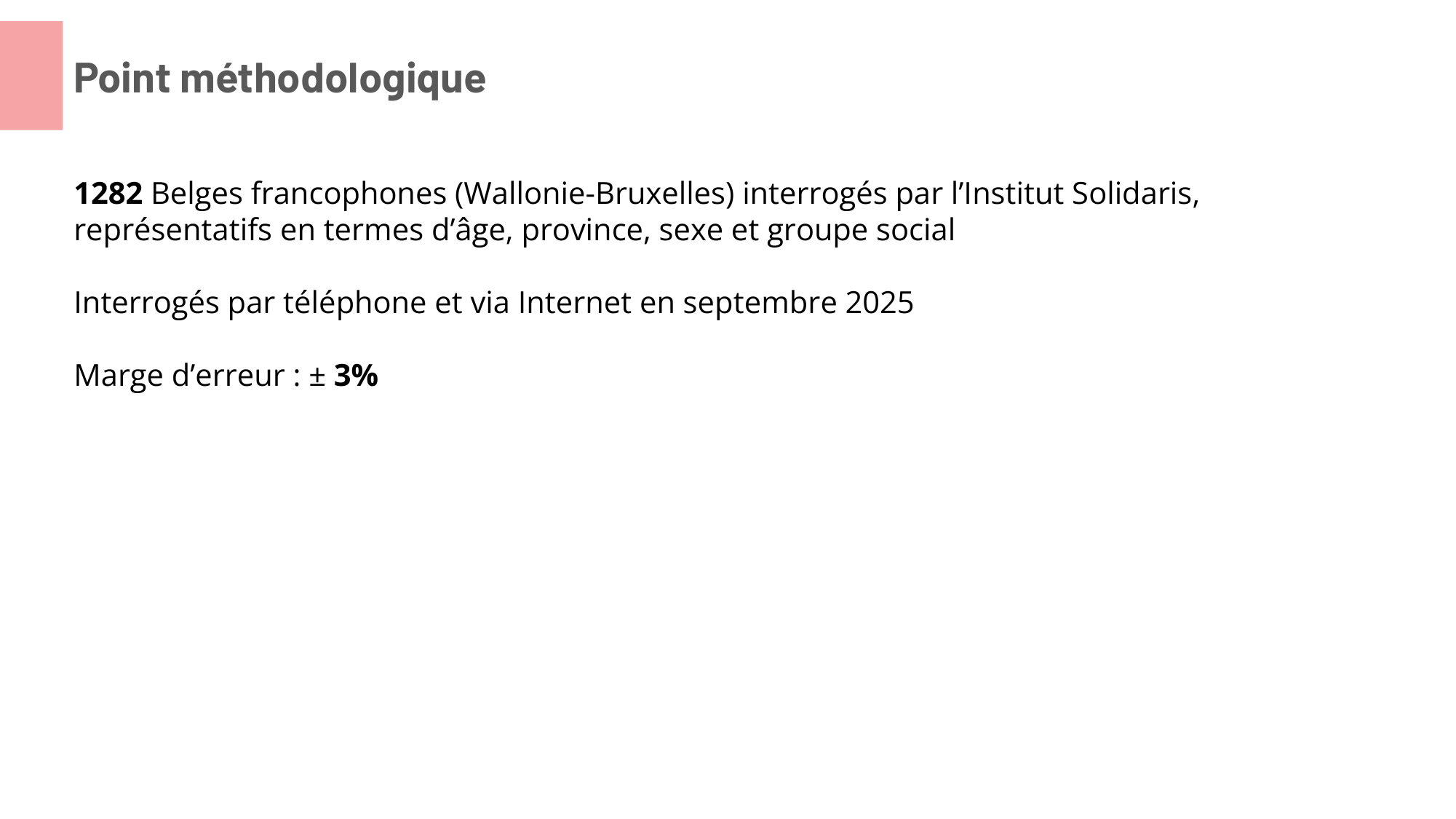

# Point méthodologique

1282 Belges francophones (Wallonie-Bruxelles) interrogés par l’Institut Solidaris, représentatifs en termes d’âge, province, sexe et groupe social

Interrogés par téléphone et via Internet en septembre 2025

Marge d’erreur : ± 3%